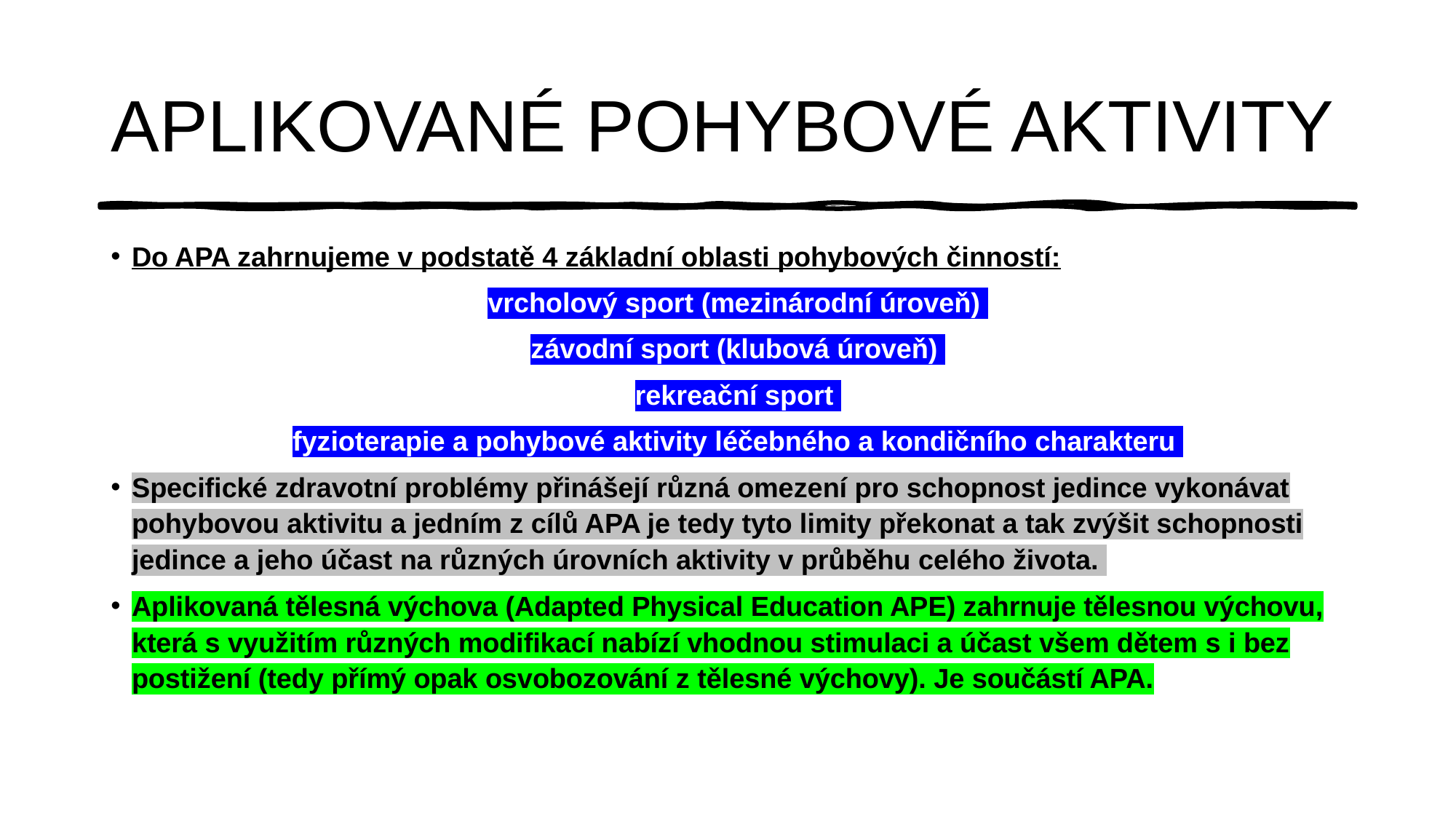

# APLIKOVANÉ POHYBOVÉ AKTIVITY
Do APA zahrnujeme v podstatě 4 základní oblasti pohybových činností:
vrcholový sport (mezinárodní úroveň)
závodní sport (klubová úroveň)
rekreační sport
fyzioterapie a pohybové aktivity léčebného a kondičního charakteru
Specifické zdravotní problémy přinášejí různá omezení pro schopnost jedince vykonávat pohybovou aktivitu a jedním z cílů APA je tedy tyto limity překonat a tak zvýšit schopnosti jedince a jeho účast na různých úrovních aktivity v průběhu celého života.
Aplikovaná tělesná výchova (Adapted Physical Education APE) zahrnuje tělesnou výchovu, která s využitím různých modifikací nabízí vhodnou stimulaci a účast všem dětem s i bez postižení (tedy přímý opak osvobozování z tělesné výchovy). Je součástí APA.